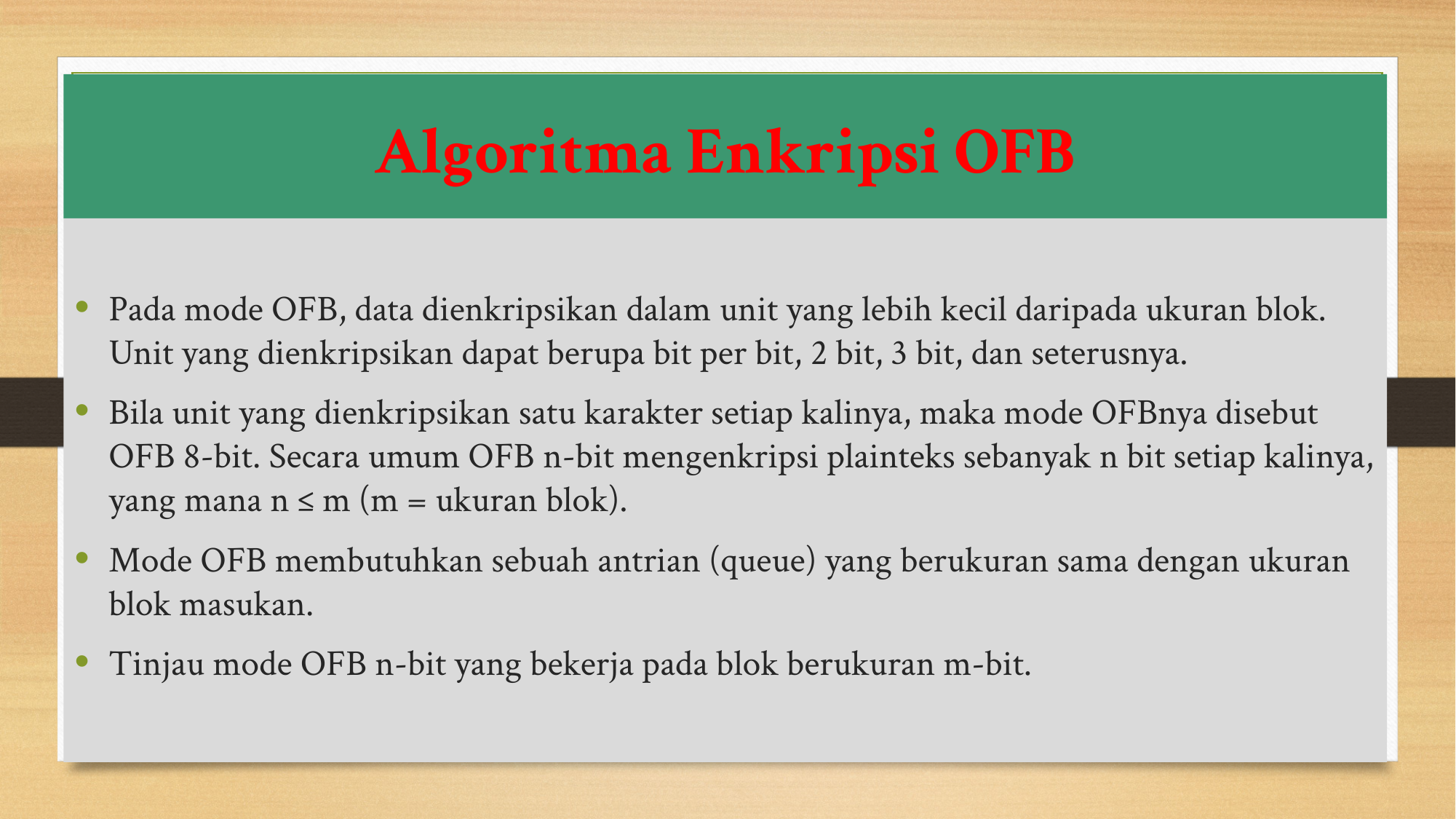

Algoritma Enkripsi OFB
#

Pada mode OFB, data dienkripsikan dalam unit yang lebih kecil daripada ukuran blok. Unit yang dienkripsikan dapat berupa bit per bit, 2 bit, 3 bit, dan seterusnya.
Bila unit yang dienkripsikan satu karakter setiap kalinya, maka mode OFBnya disebut OFB 8-bit. Secara umum OFB n-bit mengenkripsi plainteks sebanyak n bit setiap kalinya, yang mana n ≤ m (m = ukuran blok).
Mode OFB membutuhkan sebuah antrian (queue) yang berukuran sama dengan ukuran blok masukan.
Tinjau mode OFB n-bit yang bekerja pada blok berukuran m-bit.